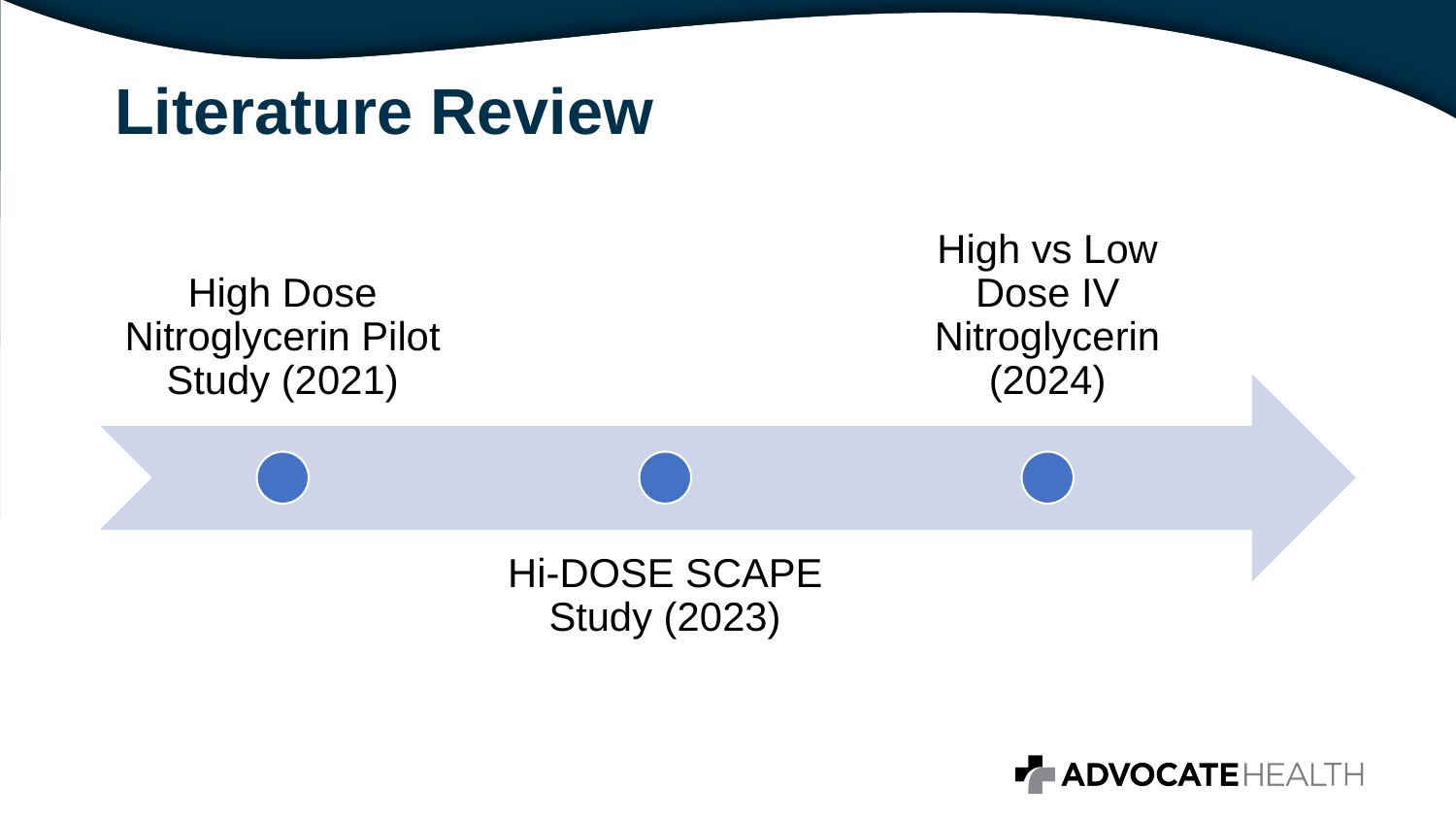

# Literature Review
High Dose Nitroglycerin Pilot Study (2021)
Hi-DOSE SCAPE Study (2023)
High vs Low Dose IV Nitroglycerin (2024)